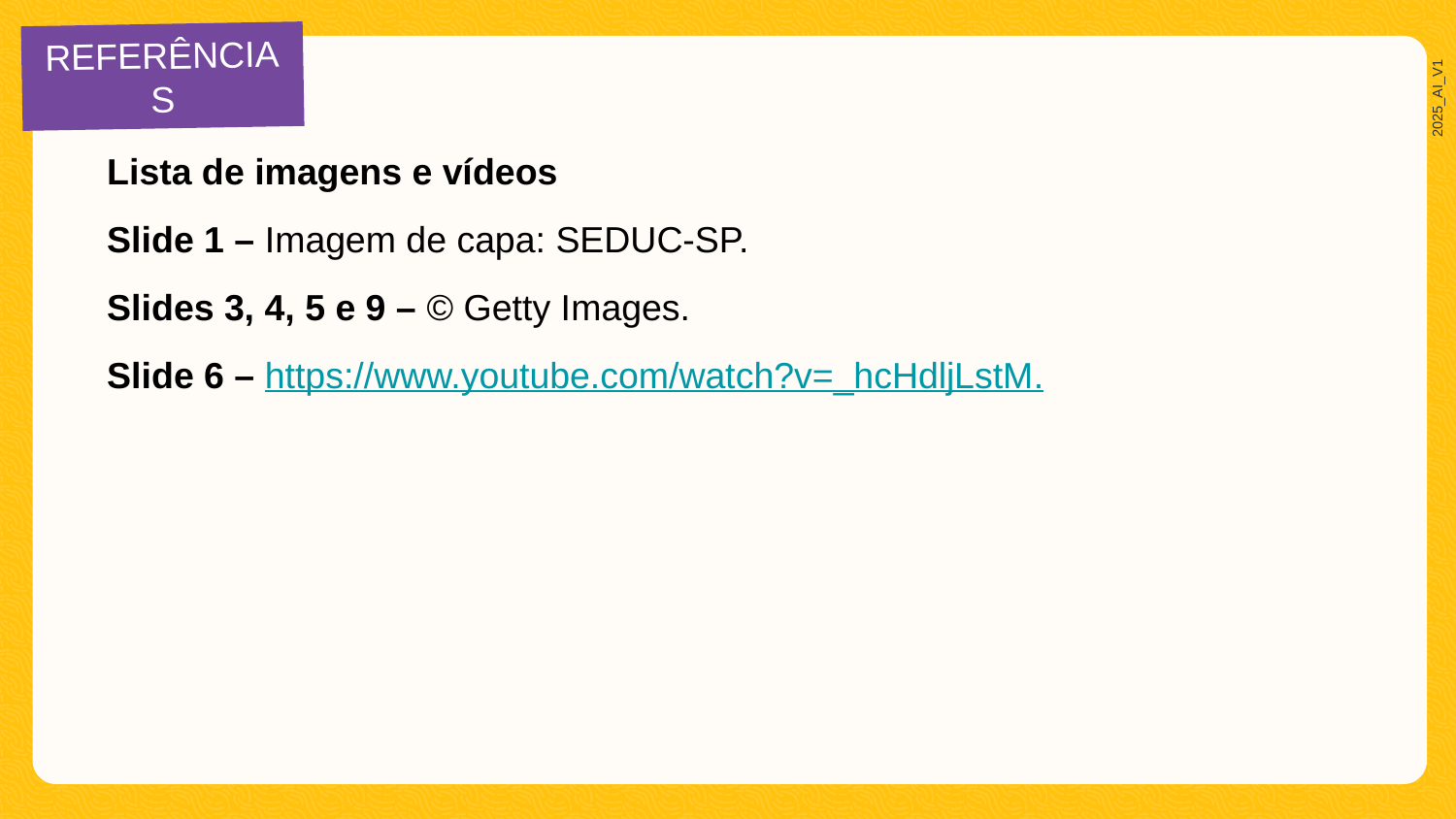

Lista de imagens e vídeos
Slide 1 – Imagem de capa: SEDUC-SP.
Slides 3, 4, 5 e 9 – © Getty Images.
Slide 6 – https://www.youtube.com/watch?v=_hcHdljLstM.